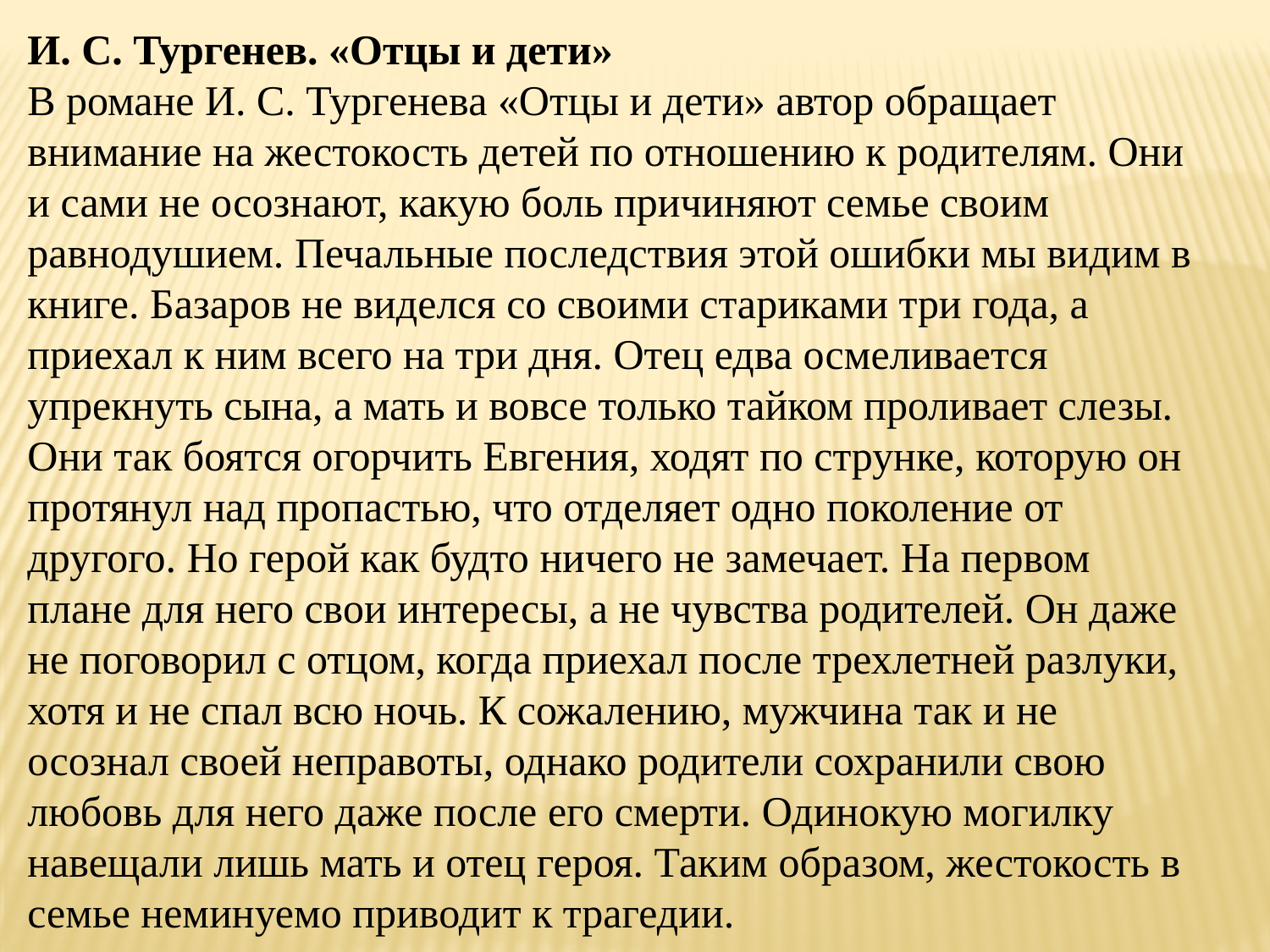

И. С. Тургенев. «Отцы и дети»
В романе И. С. Тургенева «Отцы и дети» автор обращает внимание на жестокость детей по отношению к родителям. Они и сами не осознают, какую боль причиняют семье своим равнодушием. Печальные последствия этой ошибки мы видим в книге. Базаров не виделся со своими стариками три года, а приехал к ним всего на три дня. Отец едва осмеливается упрекнуть сына, а мать и вовсе только тайком проливает слезы. Они так боятся огорчить Евгения, ходят по струнке, которую он протянул над пропастью, что отделяет одно поколение от другого. Но герой как будто ничего не замечает. На первом плане для него свои интересы, а не чувства родителей. Он даже не поговорил с отцом, когда приехал после трехлетней разлуки, хотя и не спал всю ночь. К сожалению, мужчина так и не осознал своей неправоты, однако родители сохранили свою любовь для него даже после его смерти. Одинокую могилку навещали лишь мать и отец героя. Таким образом, жестокость в семье неминуемо приводит к трагедии.